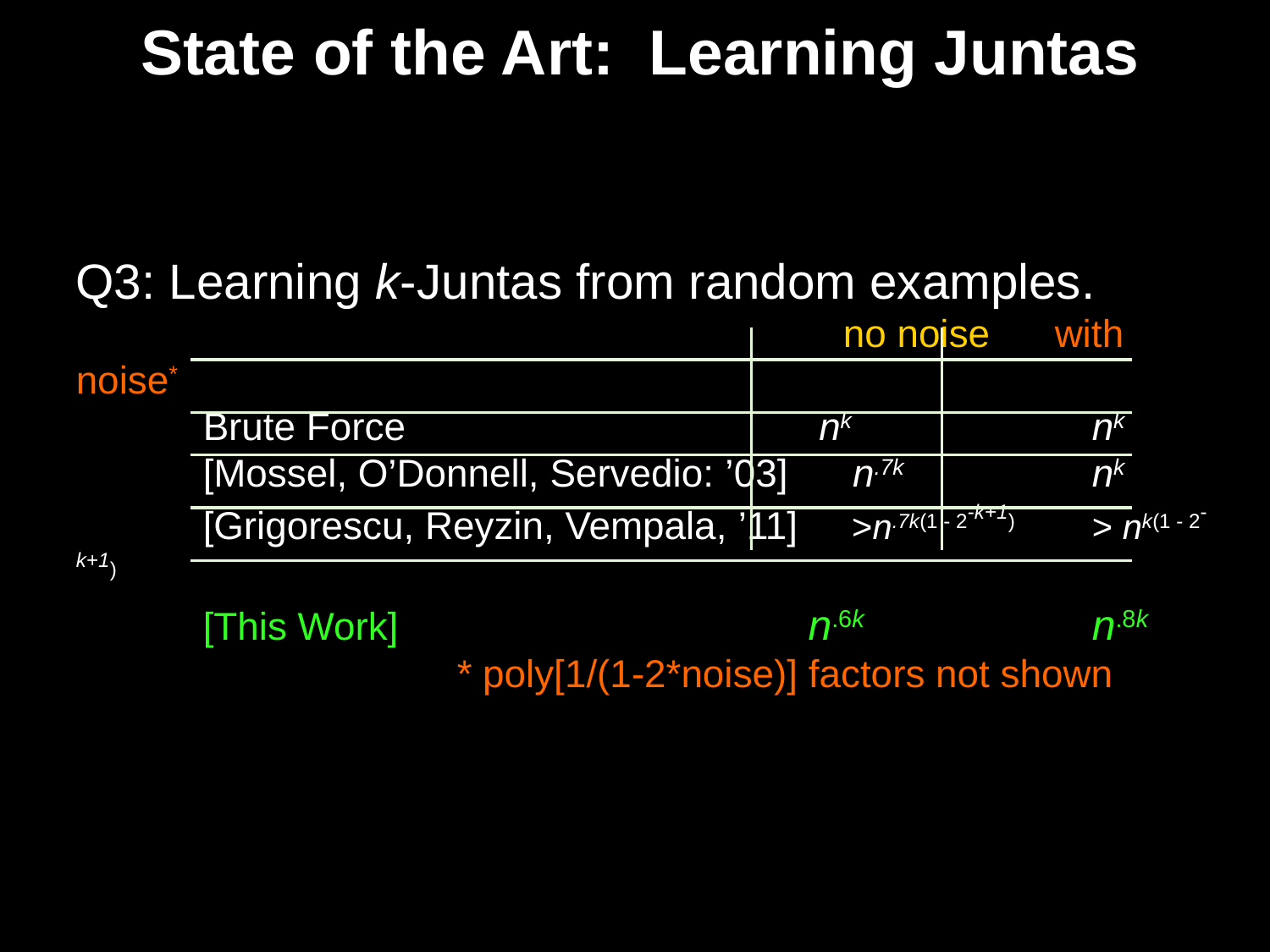

State of the Art:  Learning Juntas

Q3: Learning k-Juntas from random examples.
				                        no noise      with noise*
	Brute Force			          nk	      	nk
	[Mossel, O’Donnell, Servedio: ’03]      n.7k		nk

	[Grigorescu, Reyzin, Vempala, ’11]     >n.7k(1 - 2-k+1)	> nk(1 - 2-k+1)
	[This Work]  			         n.6k		n.8k
			* poly[1/(1-2*noise)] factors not shown